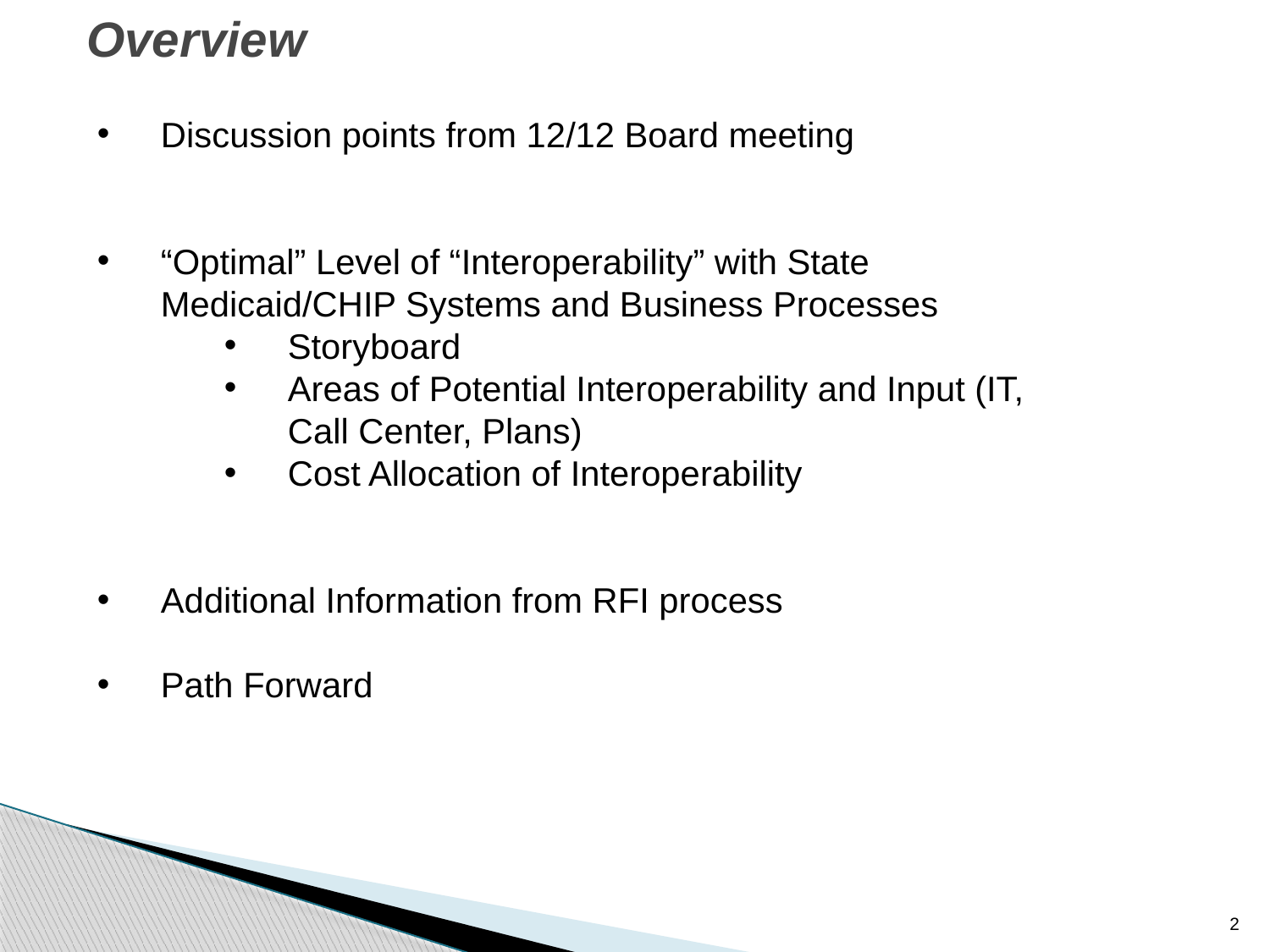

# Overview
Discussion points from 12/12 Board meeting

“Optimal” Level of “Interoperability” with State Medicaid/CHIP Systems and Business Processes
Storyboard
Areas of Potential Interoperability and Input (IT, Call Center, Plans)
Cost Allocation of Interoperability

Additional Information from RFI process

Path Forward

2